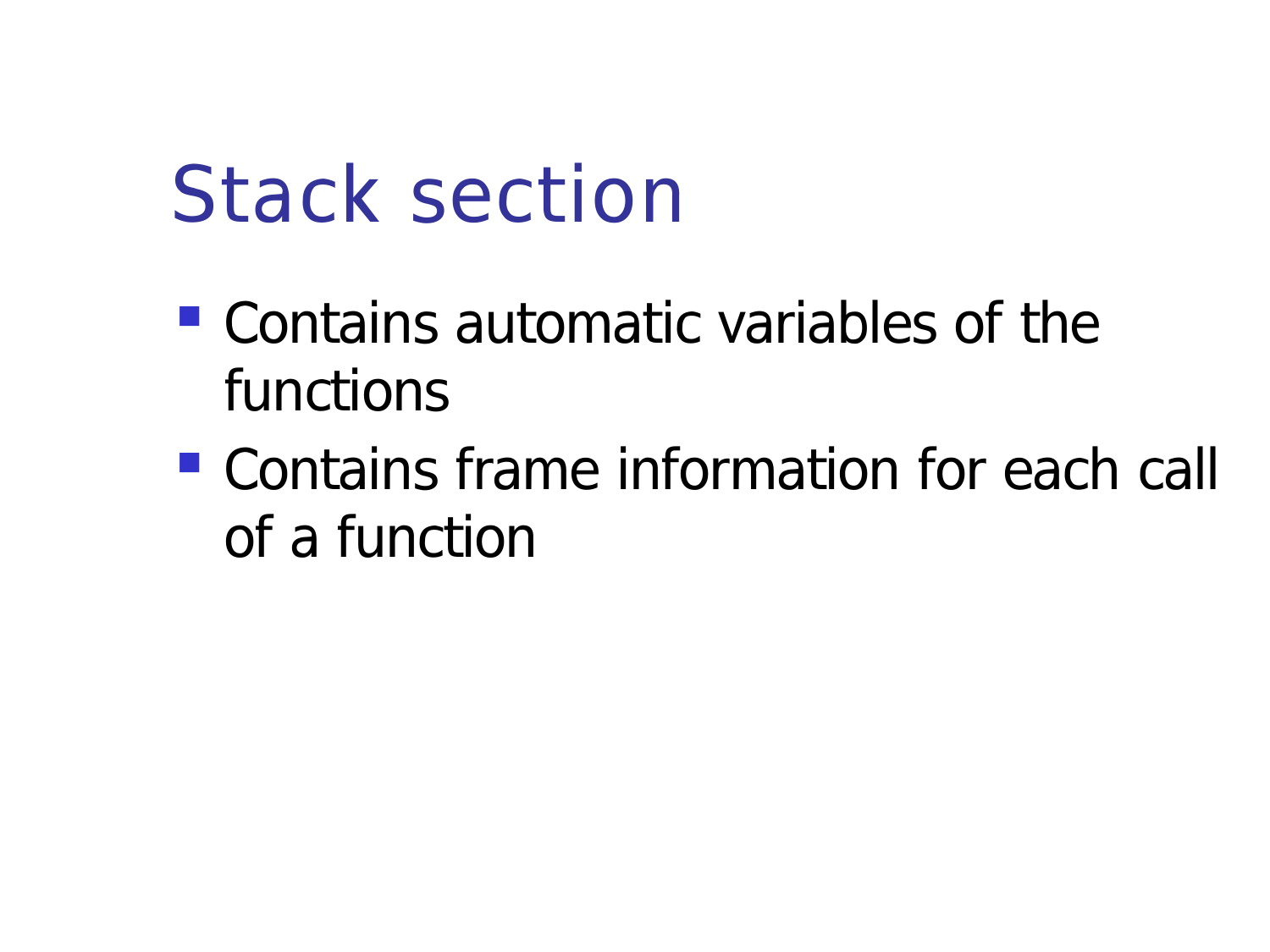

# Stack section
Contains automatic variables of the functions
Contains frame information for each call of a function